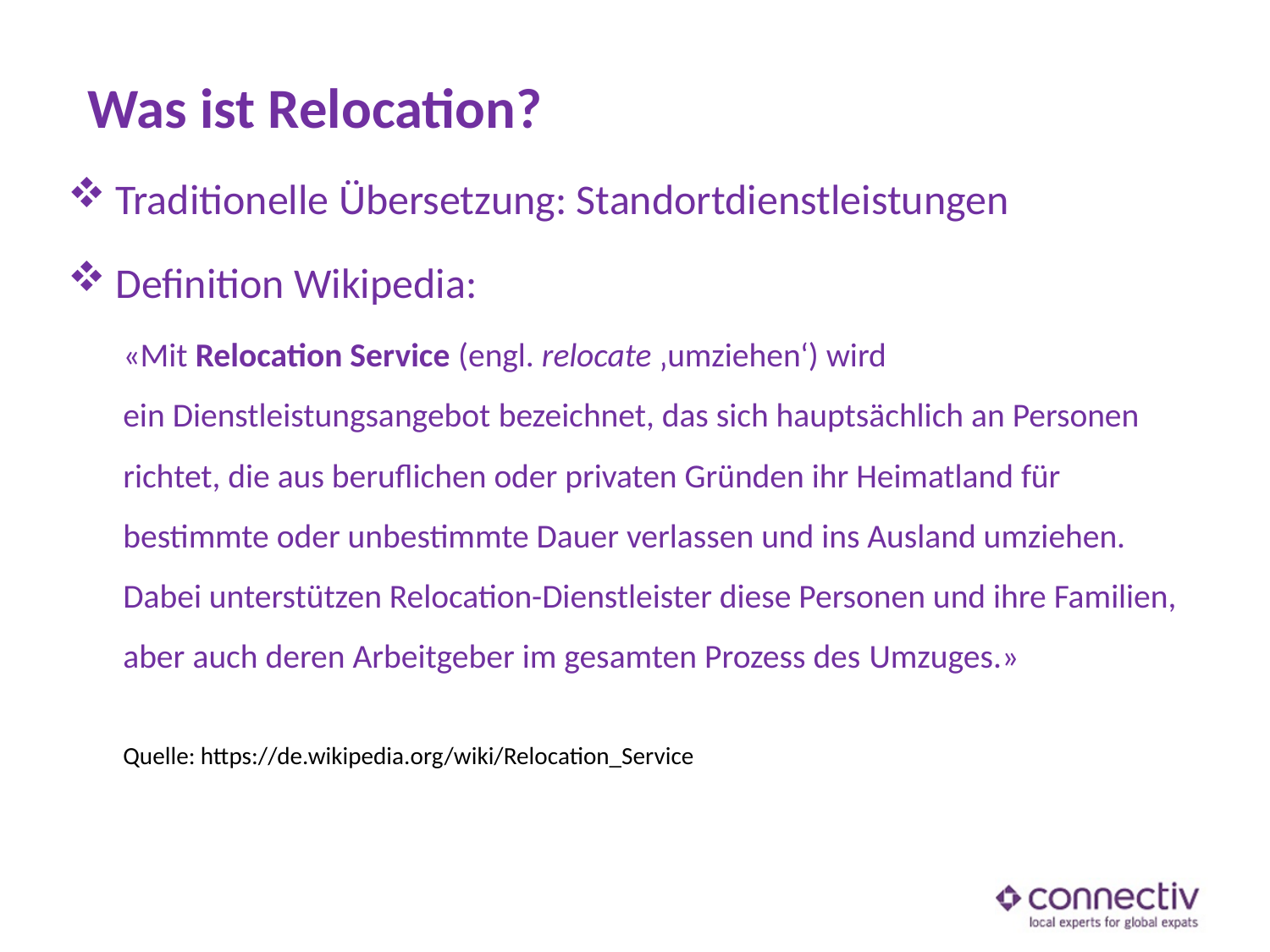

# Was ist Relocation?
Traditionelle Übersetzung: Standortdienstleistungen

Definition Wikipedia:
«Mit Relocation Service (engl. relocate ‚umziehen‘) wird ein Dienstleistungsangebot bezeichnet, das sich hauptsächlich an Personen richtet, die aus beruflichen oder privaten Gründen ihr Heimatland für bestimmte oder unbestimmte Dauer verlassen und ins Ausland umziehen. Dabei unterstützen Relocation-Dienstleister diese Personen und ihre Familien, aber auch deren Arbeitgeber im gesamten Prozess des Umzuges.»

Quelle: https://de.wikipedia.org/wiki/Relocation_Service